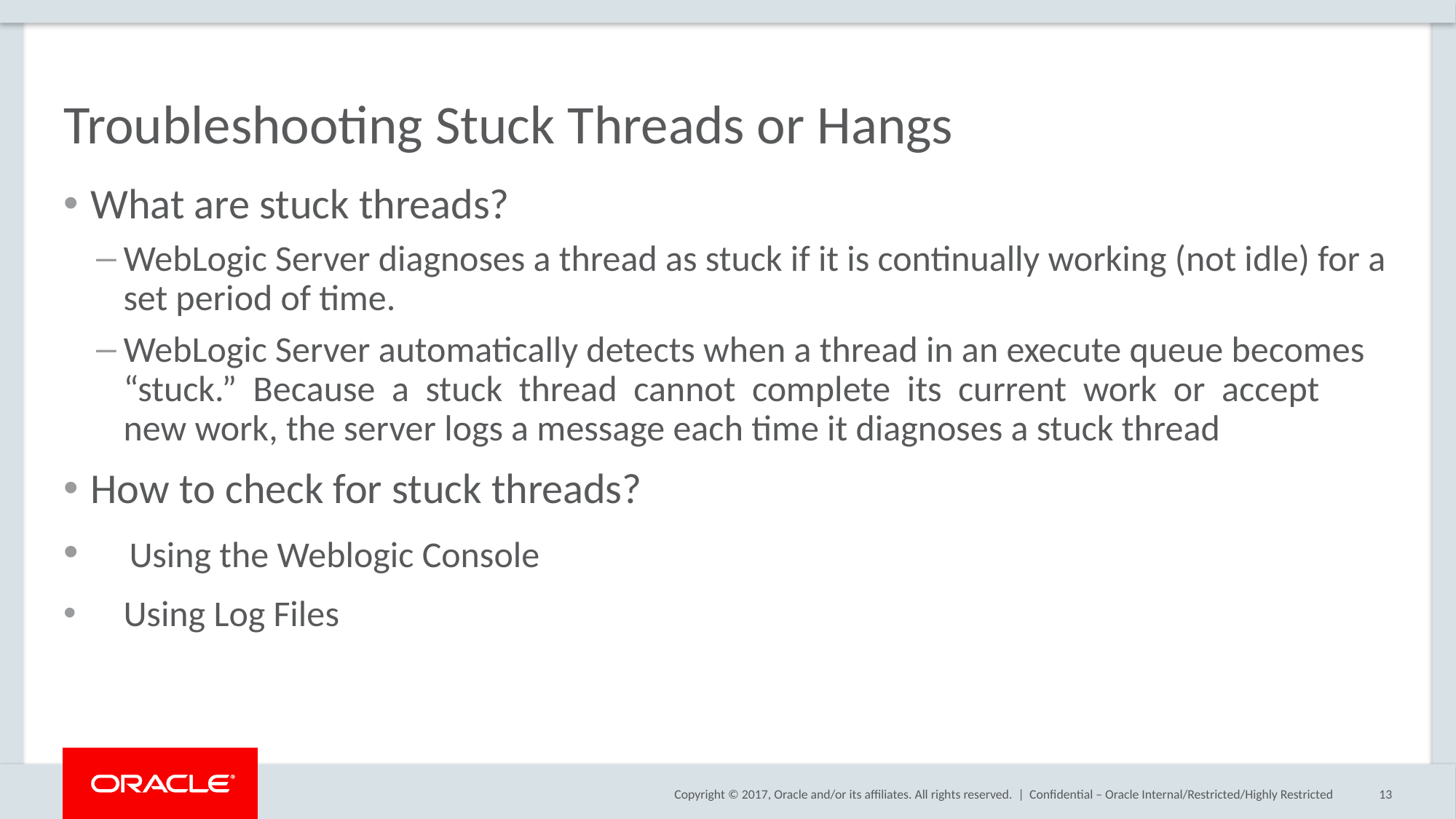

# Troubleshooting Stuck Threads or Hangs
What are stuck threads?
WebLogic Server diagnoses a thread as stuck if it is continually working (not idle) for a set period of time.
WebLogic Server automatically detects when a thread in an execute queue becomes “stuck.”  Because  a  stuck  thread  cannot  complete  its  current  work  or  accept  new work, the server logs a message each time it diagnoses a stuck thread
How to check for stuck threads?
    Using the Weblogic Console
    Using Log Files
Confidential – Oracle Internal/Restricted/Highly Restricted
13